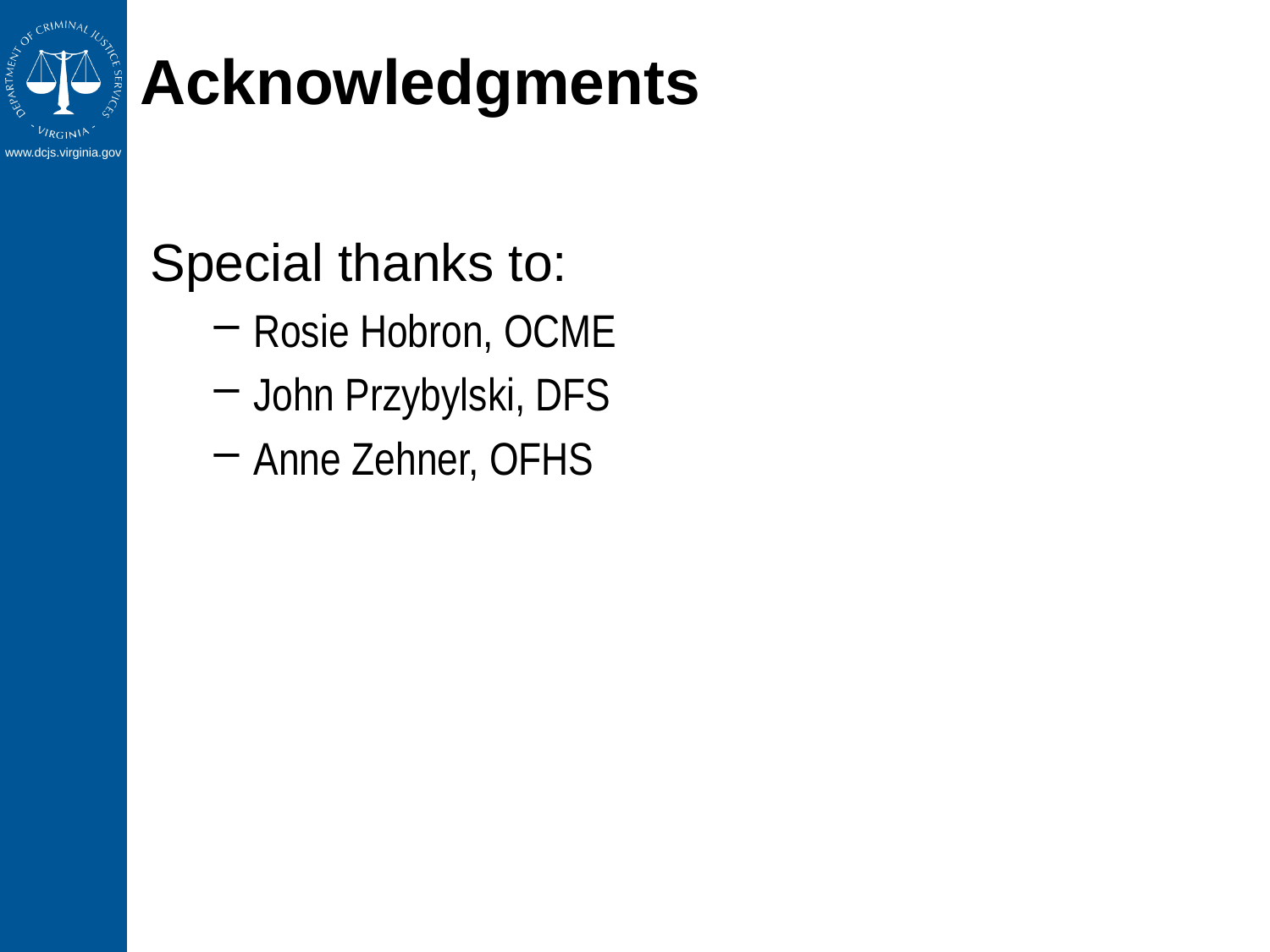

# Acknowledgments
Special thanks to:
Rosie Hobron, OCME
John Przybylski, DFS
Anne Zehner, OFHS